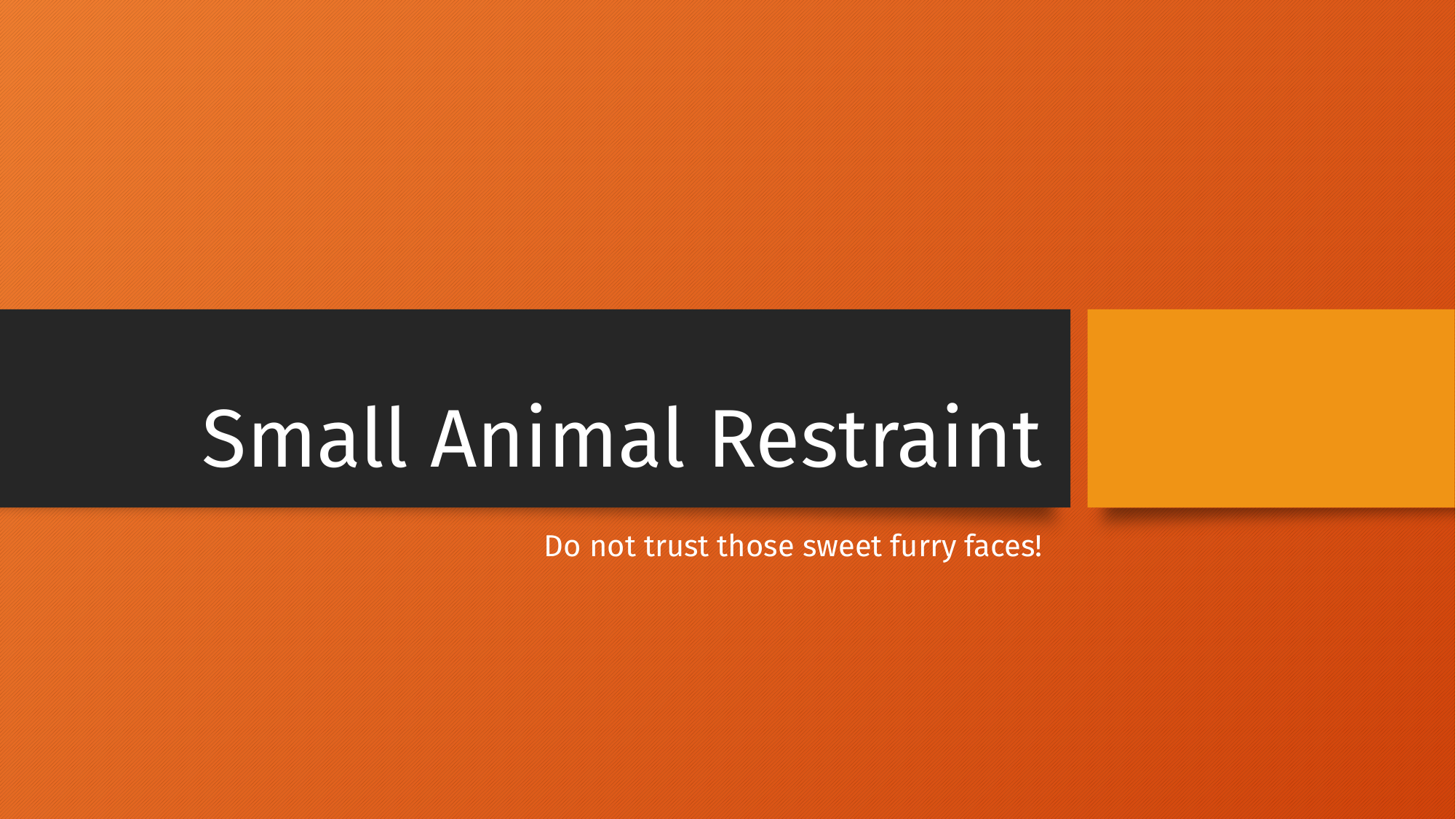

# Small Animal Restraint
Do not trust those sweet furry faces!